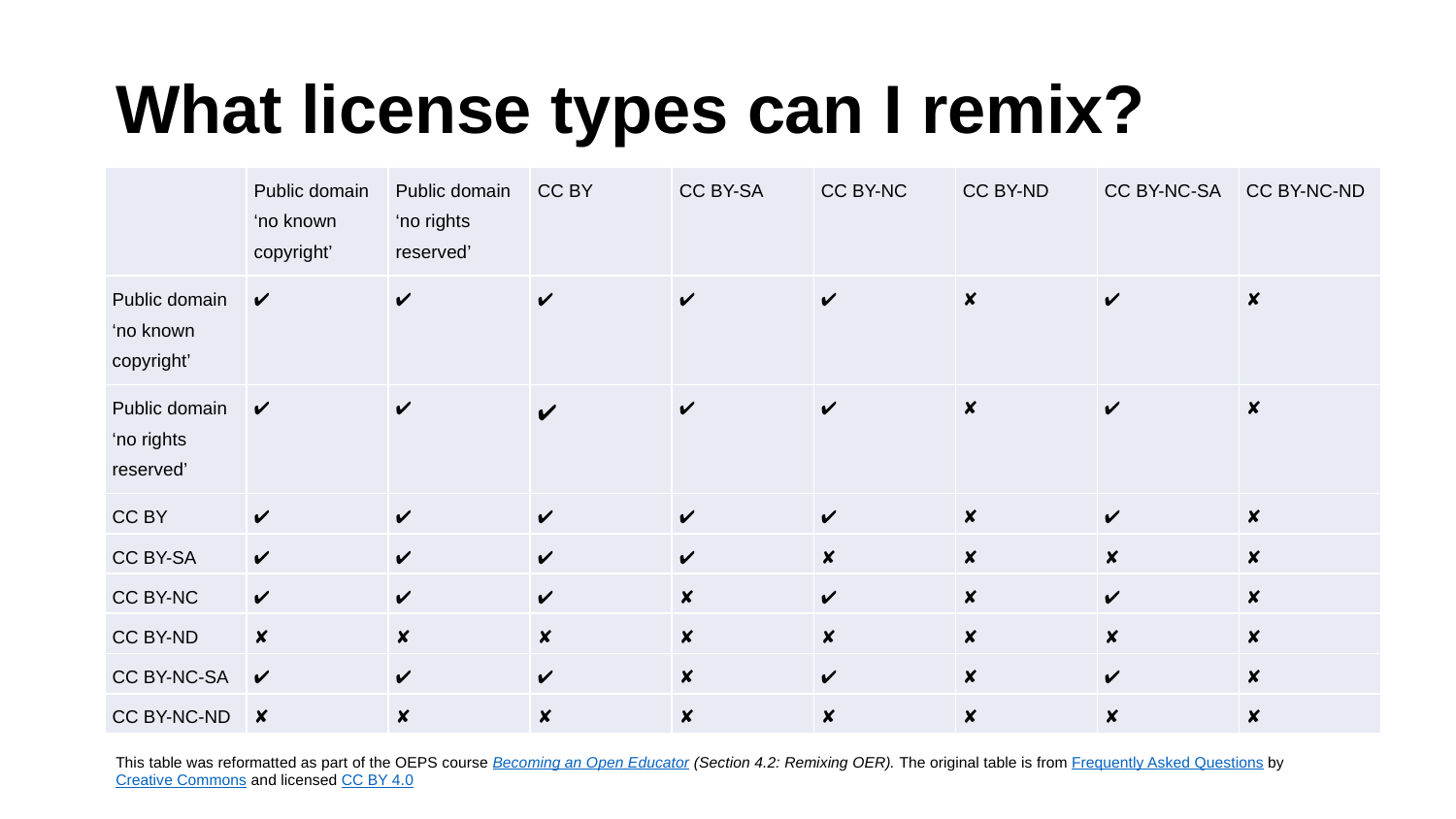

What license types can I remix?
|  | Public domain ‘no known copyright’ | Public domain ‘no rights reserved’ | CC BY | CC BY-SA | CC BY-NC | CC BY-ND | CC BY-NC-SA | CC BY-NC-ND |
| --- | --- | --- | --- | --- | --- | --- | --- | --- |
| Public domain ‘no known copyright’ | ✔ | ✔ | ✔ | ✔ | ✔ | ✘ | ✔ | ✘ |
| Public domain ‘no rights reserved’ | ✔ | ✔ | ✔ | ✔ | ✔ | ✘ | ✔ | ✘ |
| CC BY | ✔ | ✔ | ✔ | ✔ | ✔ | ✘ | ✔ | ✘ |
| CC BY-SA | ✔ | ✔ | ✔ | ✔ | ✘ | ✘ | ✘ | ✘ |
| CC BY-NC | ✔ | ✔ | ✔ | ✘ | ✔ | ✘ | ✔ | ✘ |
| CC BY-ND | ✘ | ✘ | ✘ | ✘ | ✘ | ✘ | ✘ | ✘ |
| CC BY-NC-SA | ✔ | ✔ | ✔ | ✘ | ✔ | ✘ | ✔ | ✘ |
| CC BY-NC-ND | ✘ | ✘ | ✘ | ✘ | ✘ | ✘ | ✘ | ✘ |

This table was reformatted as part of the OEPS course Becoming an Open Educator (Section 4.2: Remixing OER). The original table is from Frequently Asked Questions by Creative Commons and licensed CC BY 4.0